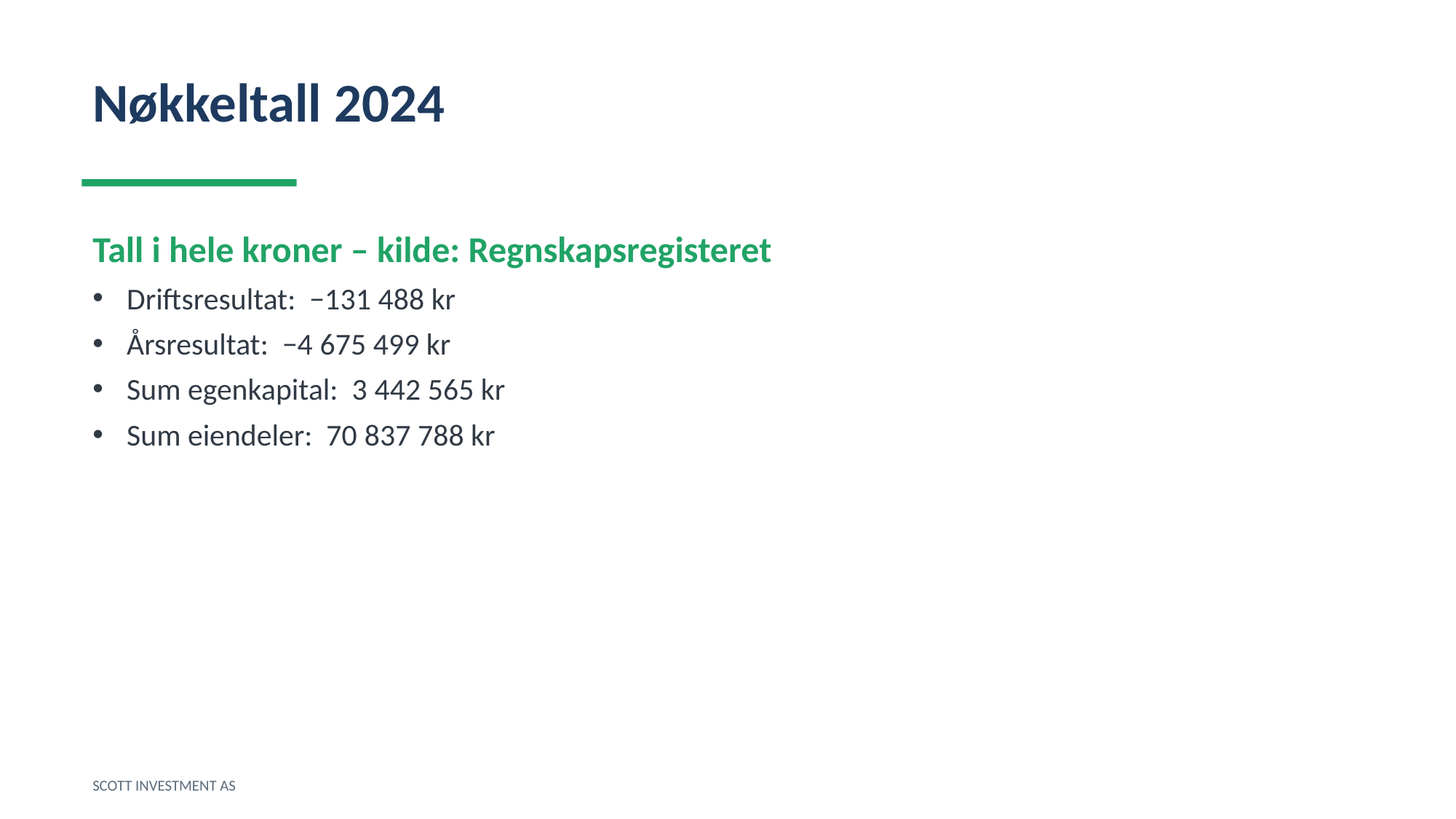

Nøkkeltall 2024

Tall i hele kroner – kilde: Regnskapsregisteret
Driftsresultat:  −131 488 kr
Årsresultat:  −4 675 499 kr
Sum egenkapital:  3 442 565 kr
Sum eiendeler:  70 837 788 kr
SCOTT INVESTMENT AS